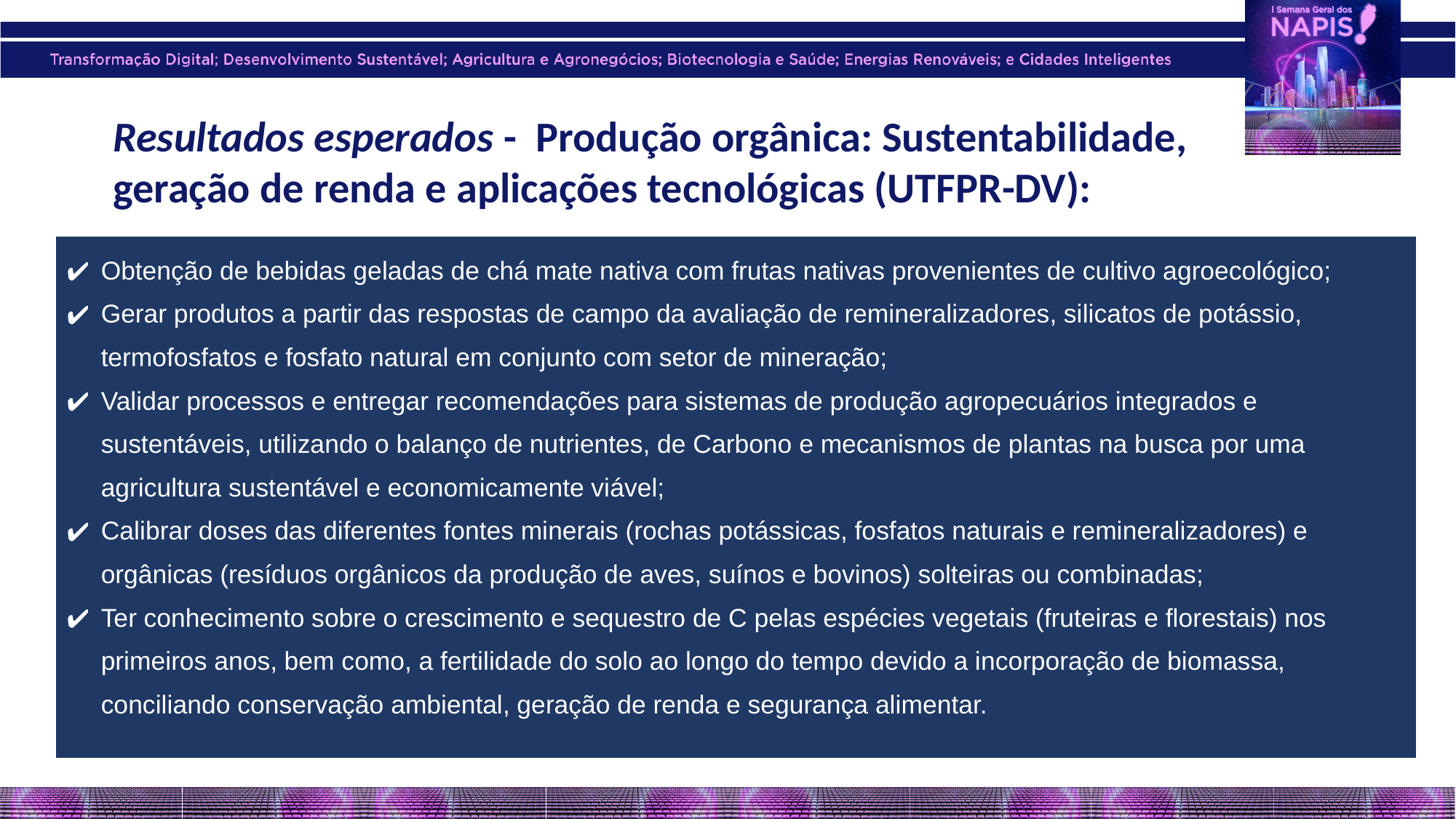

Resultados esperados -  Produção orgânica: Sustentabilidade, geração de renda e aplicações tecnológicas (UTFPR-DV):
| Obtenção de bebidas geladas de chá mate nativa com frutas nativas provenientes de cultivo agroecológico; Gerar produtos a partir das respostas de campo da avaliação de remineralizadores, silicatos de potássio, termofosfatos e fosfato natural em conjunto com setor de mineração; Validar processos e entregar recomendações para sistemas de produção agropecuários integrados e sustentáveis, utilizando o balanço de nutrientes, de Carbono e mecanismos de plantas na busca por uma agricultura sustentável e economicamente viável; Calibrar doses das diferentes fontes minerais (rochas potássicas, fosfatos naturais e remineralizadores) e orgânicas (resíduos orgânicos da produção de aves, suínos e bovinos) solteiras ou combinadas; Ter conhecimento sobre o crescimento e sequestro de C pelas espécies vegetais (fruteiras e florestais) nos primeiros anos, bem como, a fertilidade do solo ao longo do tempo devido a incorporação de biomassa, conciliando conservação ambiental, geração de renda e segurança alimentar. |
| --- |